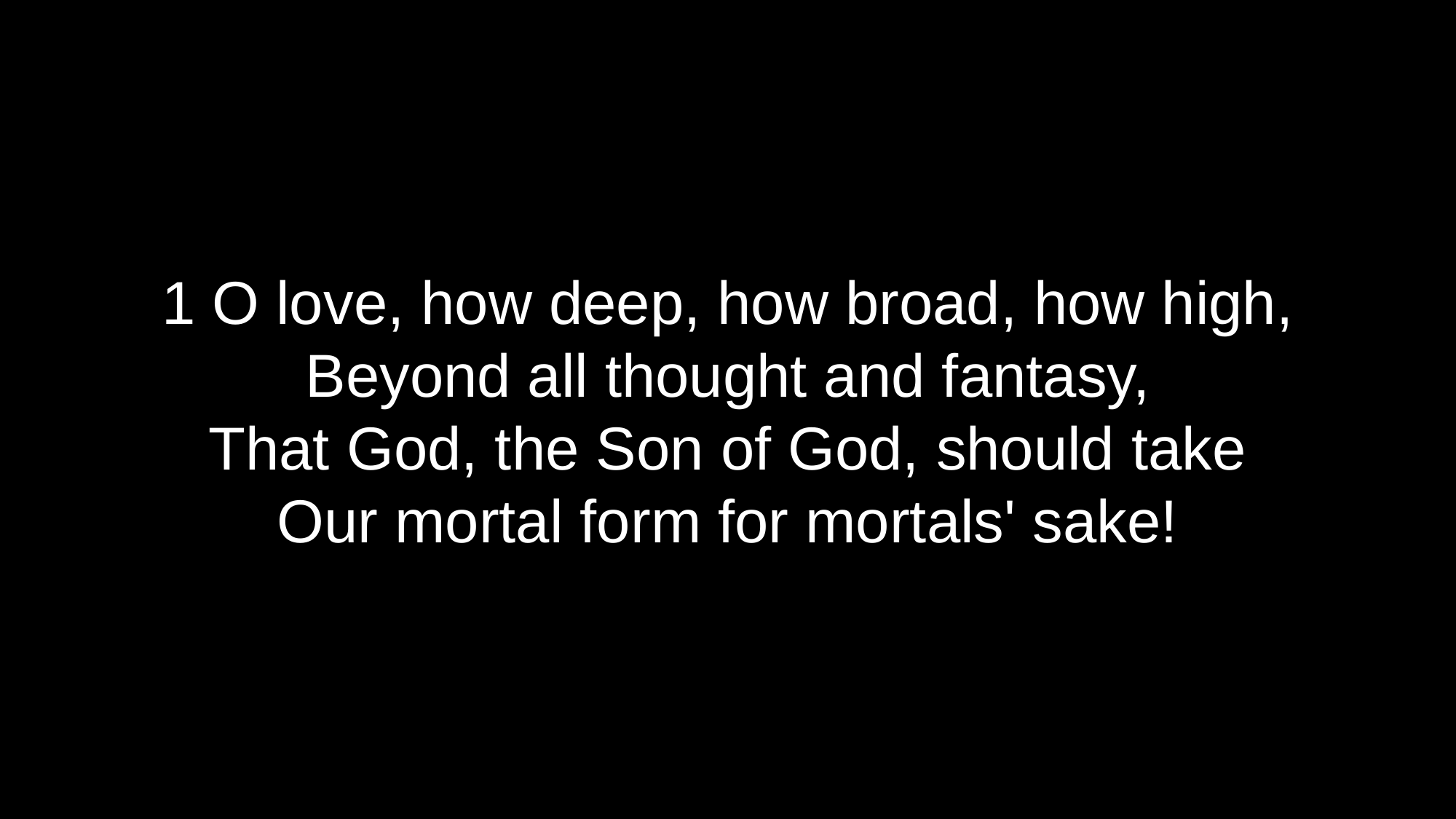

1 O love, how deep, how broad, how high,
Beyond all thought and fantasy,
That God, the Son of God, should take
Our mortal form for mortals' sake!